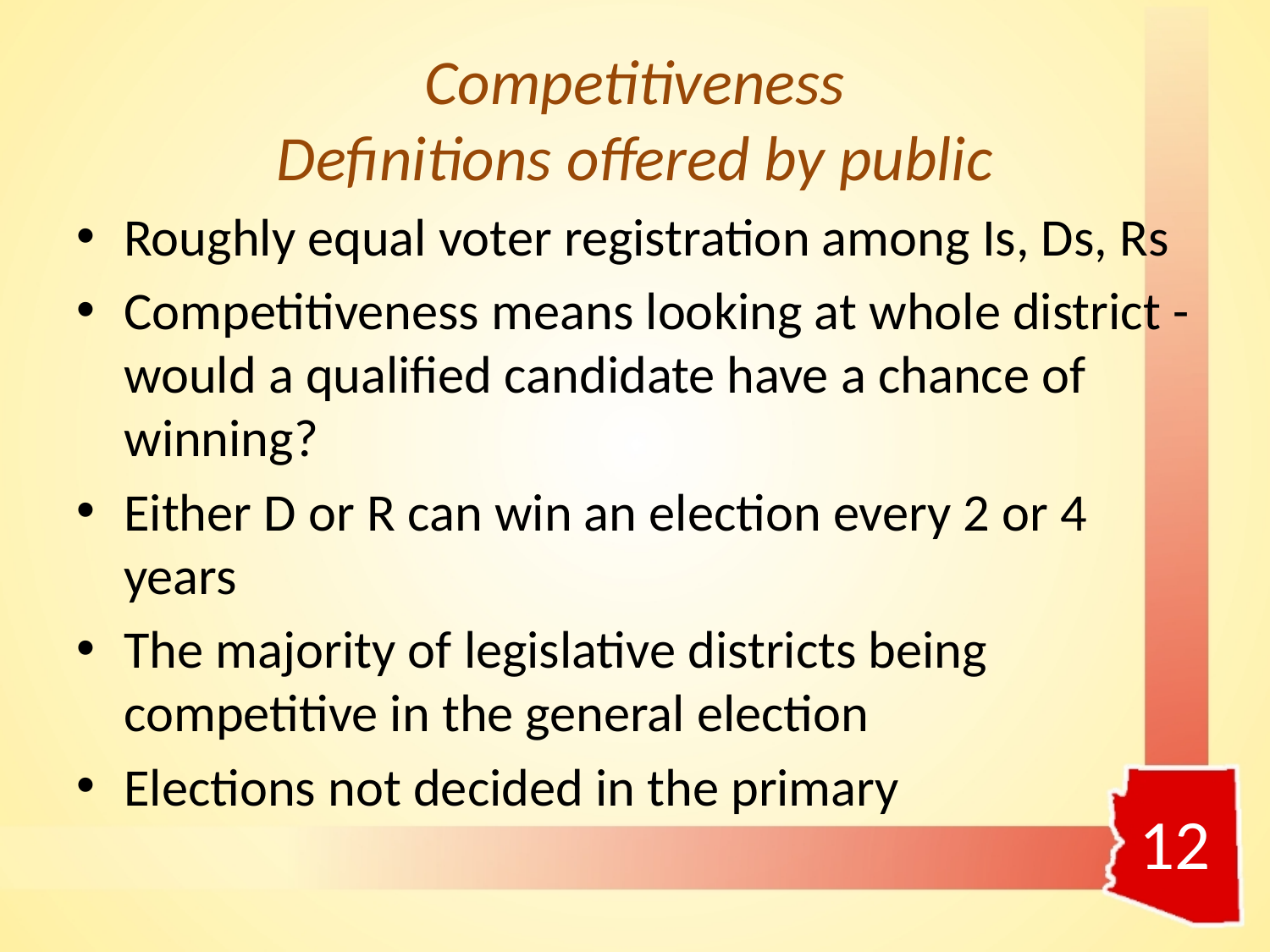

# Competitiveness Definitions offered by public

Roughly equal voter registration among Is, Ds, Rs
Competitiveness means looking at whole district - would a qualified candidate have a chance of winning?
Either D or R can win an election every 2 or 4 years
The majority of legislative districts being competitive in the general election
Elections not decided in the primary

12